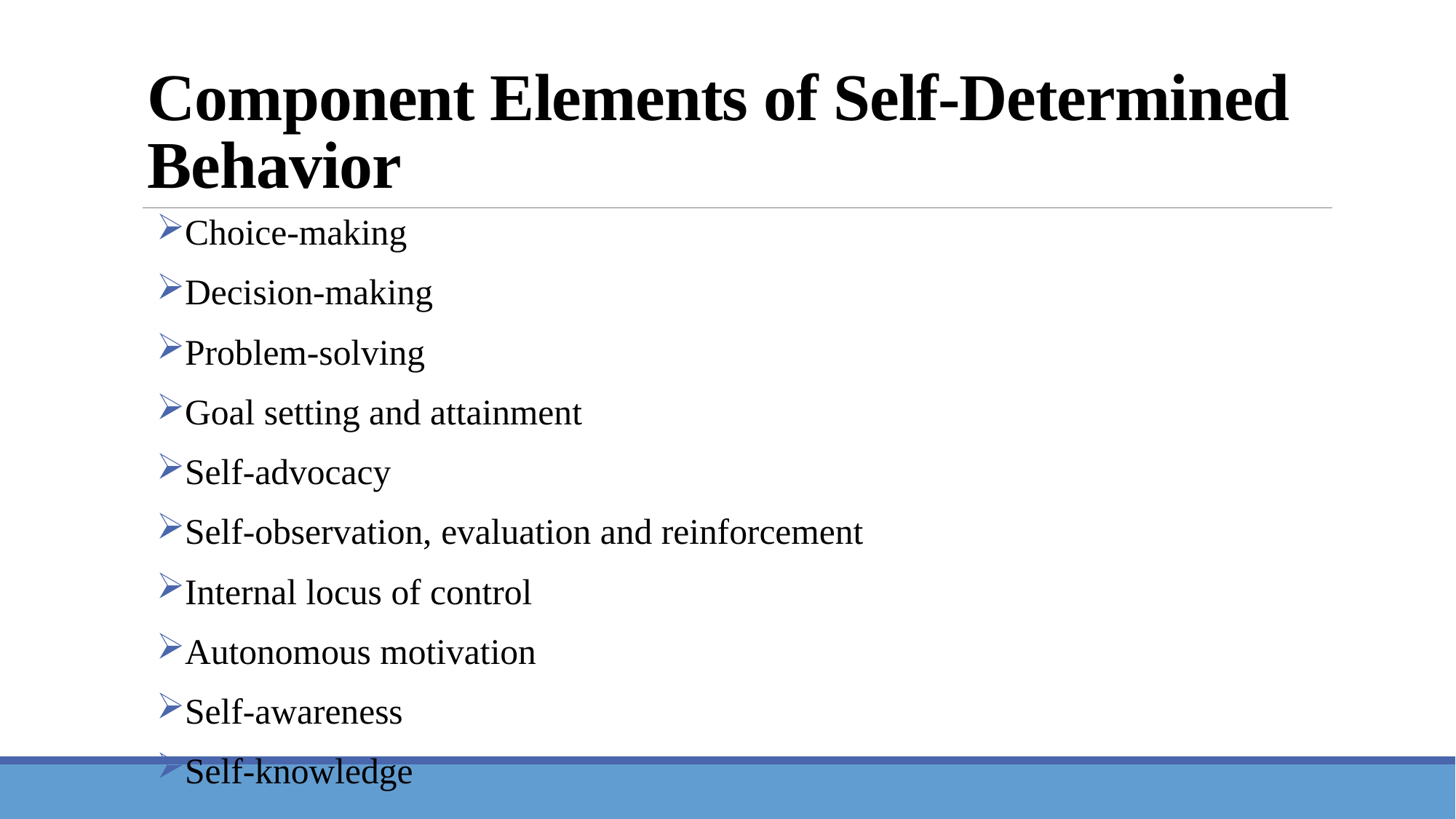

# Component Elements of Self-Determined Behavior
Choice-making
Decision-making
Problem-solving
Goal setting and attainment
Self-advocacy
Self-observation, evaluation and reinforcement
Internal locus of control
Autonomous motivation
Self-awareness
Self-knowledge